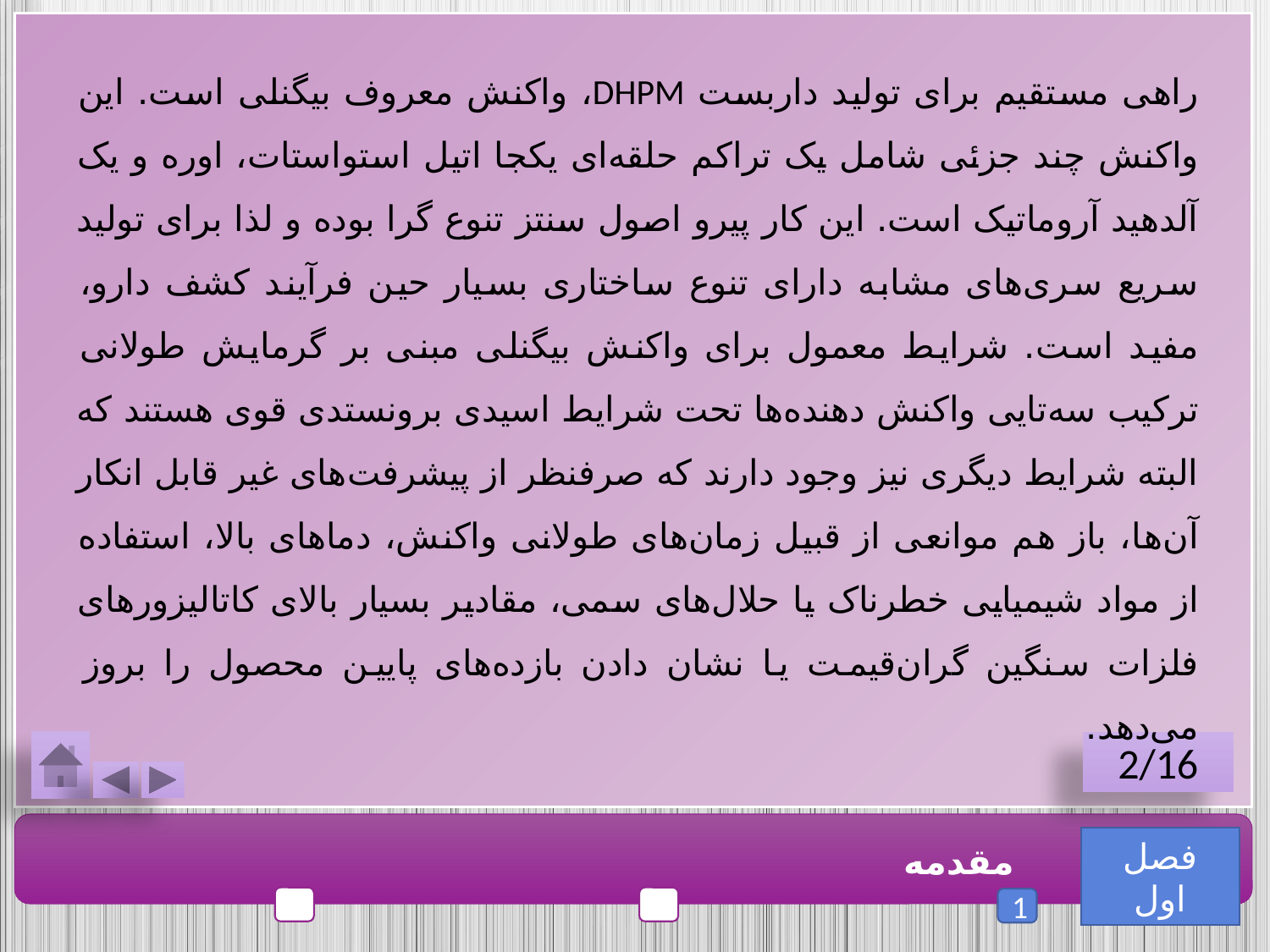

راهی مستقیم برای تولید داربست DHPM، واکنش معروف بیگنلی است. این واکنش چند جزئی شامل یک تراکم حلقه‌ای یکجا اتیل استواستات، اوره و یک آلدهید آروماتیک است. این کار پیرو اصول سنتز تنوع گرا بوده و لذا برای تولید سریع سری‌های مشابه دارای تنوع ساختاری بسیار حین فرآیند کشف دارو، مفید است. شرایط معمول برای واکنش بیگنلی مبنی بر گرمایش طولانی ترکیب سه‌تایی واکنش دهنده‌ها تحت شرایط اسیدی برونستدی قوی هستند که البته شرایط دیگری نیز وجود دارند که صرفنظر از پیشرفت‌های غیر قابل انکار آن‌ها، باز هم موانعی از قبیل زمان‌های طولانی واکنش، دماهای بالا، استفاده از مواد شیمیایی خطرناک یا حلال‌های سمی، مقادیر بسیار بالای کاتالیزور‌های فلزات سنگین گران‌قیمت یا نشان دادن بازده‌های پایین محصول را بروز می‌دهد.

2/16

فصل اول
مقدمه

1